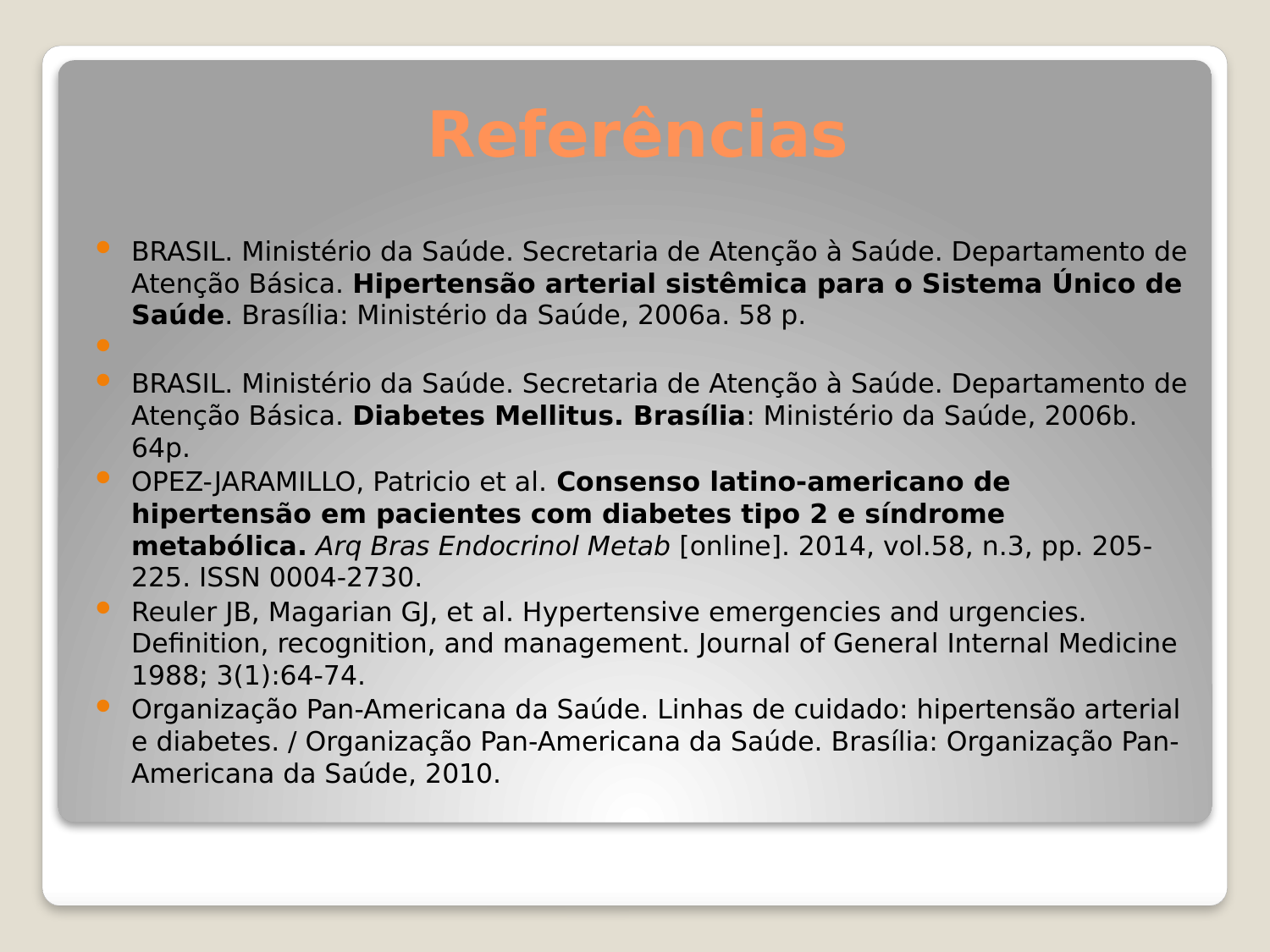

# Referências
BRASIL. Ministério da Saúde. Secretaria de Atenção à Saúde. Departamento de Atenção Básica. Hipertensão arterial sistêmica para o Sistema Único de Saúde. Brasília: Ministério da Saúde, 2006a. 58 p.

BRASIL. Ministério da Saúde. Secretaria de Atenção à Saúde. Departamento de Atenção Básica. Diabetes Mellitus. Brasília: Ministério da Saúde, 2006b. 64p.
OPEZ-JARAMILLO, Patricio et al. Consenso latino-americano de hipertensão em pacientes com diabetes tipo 2 e síndrome metabólica. Arq Bras Endocrinol Metab [online]. 2014, vol.58, n.3, pp. 205-225. ISSN 0004-2730.
Reuler JB, Magarian GJ, et al. Hypertensive emergencies and urgencies. Definition, recognition, and management. Journal of General Internal Medicine 1988; 3(1):64-74.
Organização Pan-Americana da Saúde. Linhas de cuidado: hipertensão arterial e diabetes. / Organização Pan-Americana da Saúde. Brasília: Organização Pan-Americana da Saúde, 2010.